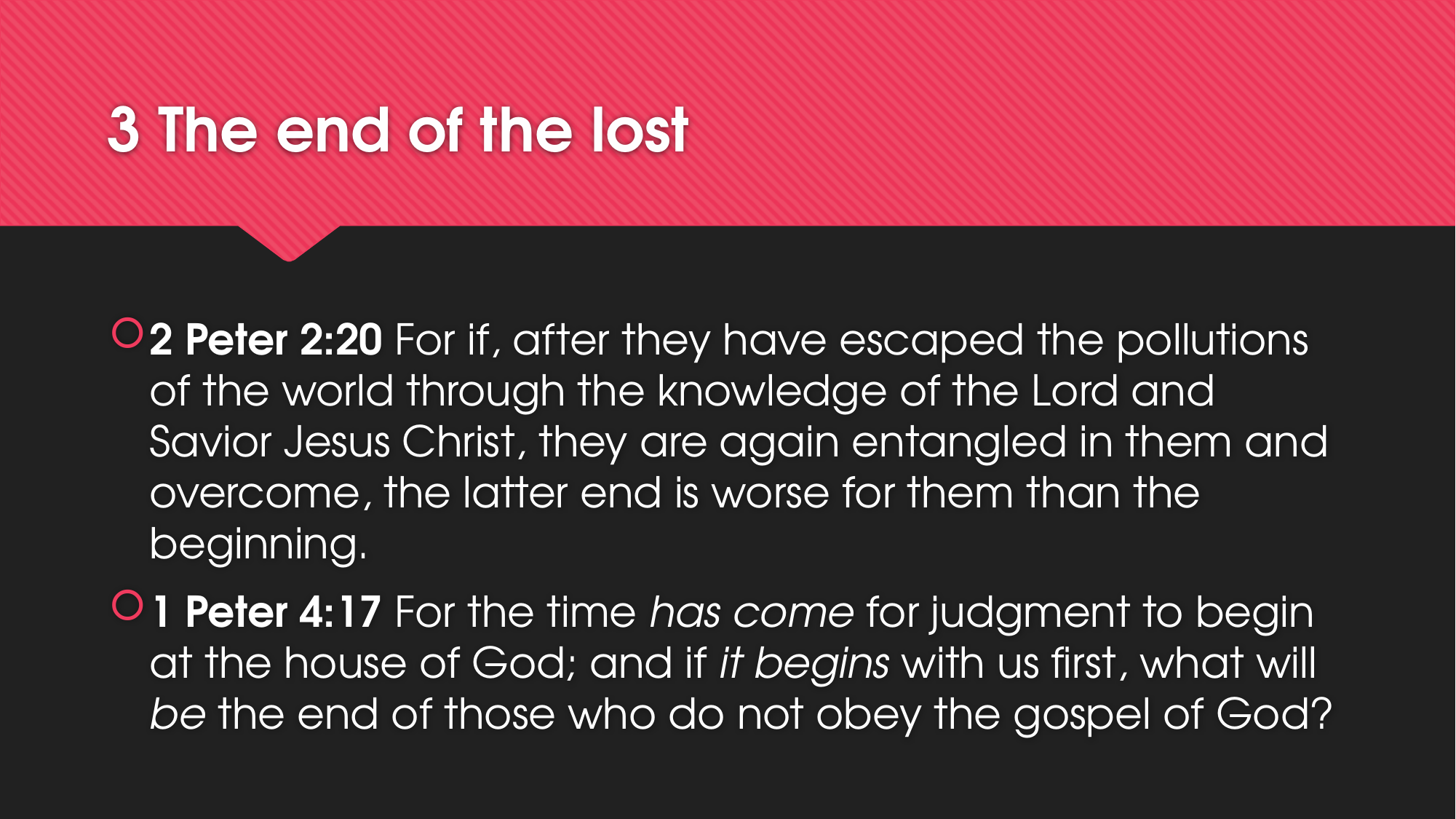

# 3 The end of the lost
2 Peter 2:20 For if, after they have escaped the pollutions of the world through the knowledge of the Lord and Savior Jesus Christ, they are again entangled in them and overcome, the latter end is worse for them than the beginning.
1 Peter 4:17 For the time has come for judgment to begin at the house of God; and if it begins with us first, what will be the end of those who do not obey the gospel of God?